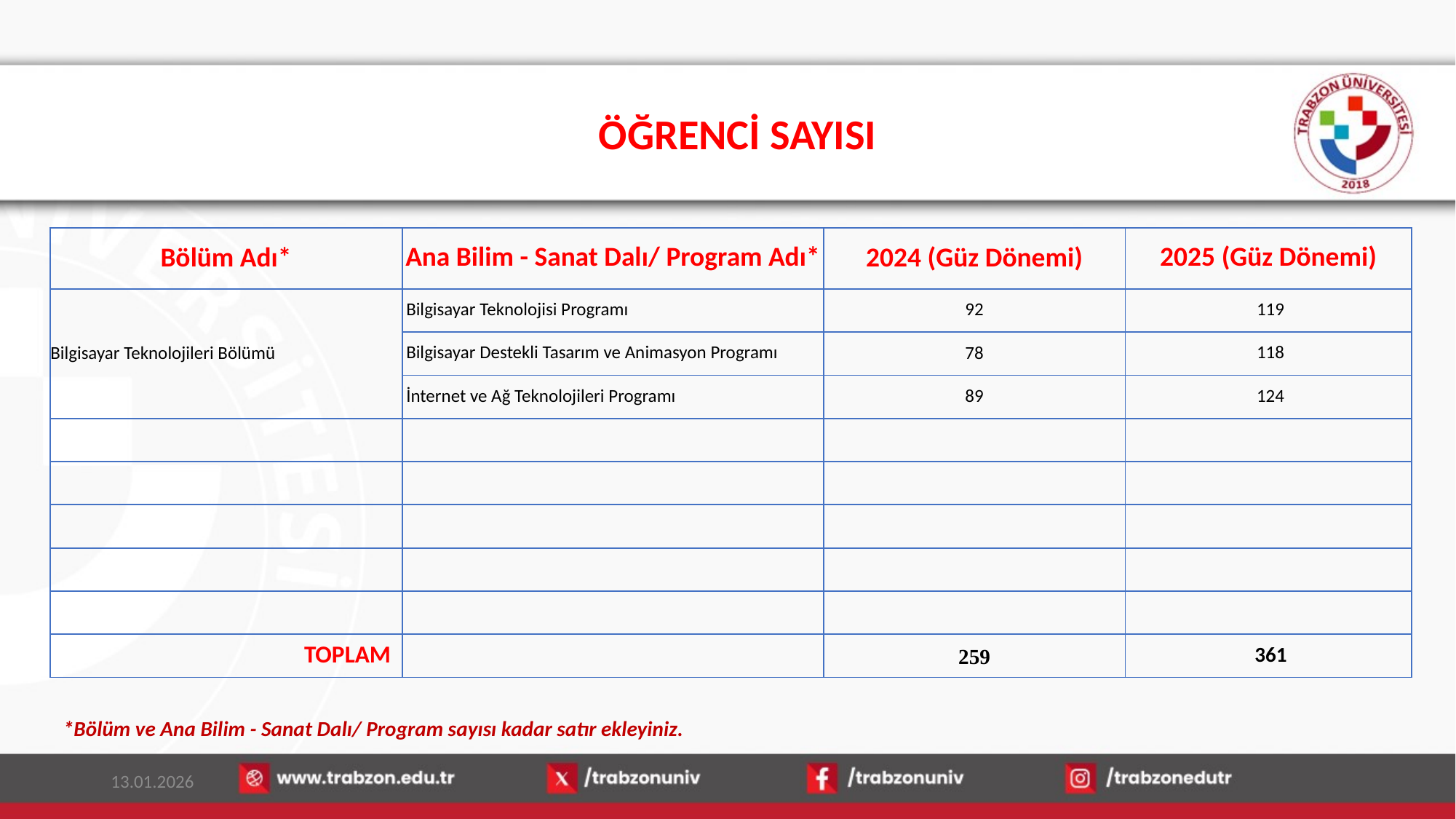

# ÖĞRENCİ SAYISI
| Bölüm Adı\* | Ana Bilim - Sanat Dalı/ Program Adı\* | 2024 (Güz Dönemi) | 2025 (Güz Dönemi) |
| --- | --- | --- | --- |
| Bilgisayar Teknolojileri Bölümü | Bilgisayar Teknolojisi Programı | 92 | 119 |
|  | Bilgisayar Destekli Tasarım ve Animasyon Programı | 78 | 118 |
|  | İnternet ve Ağ Teknolojileri Programı | 89 | 124 |
|  |  |  |  |
|  |  |  |  |
|  |  |  |  |
|  |  |  |  |
|  |  |  |  |
| TOPLAM |  | 259 | 361 |
*Bölüm ve Ana Bilim - Sanat Dalı/ Program sayısı kadar satır ekleyiniz.
13.01.2026
26